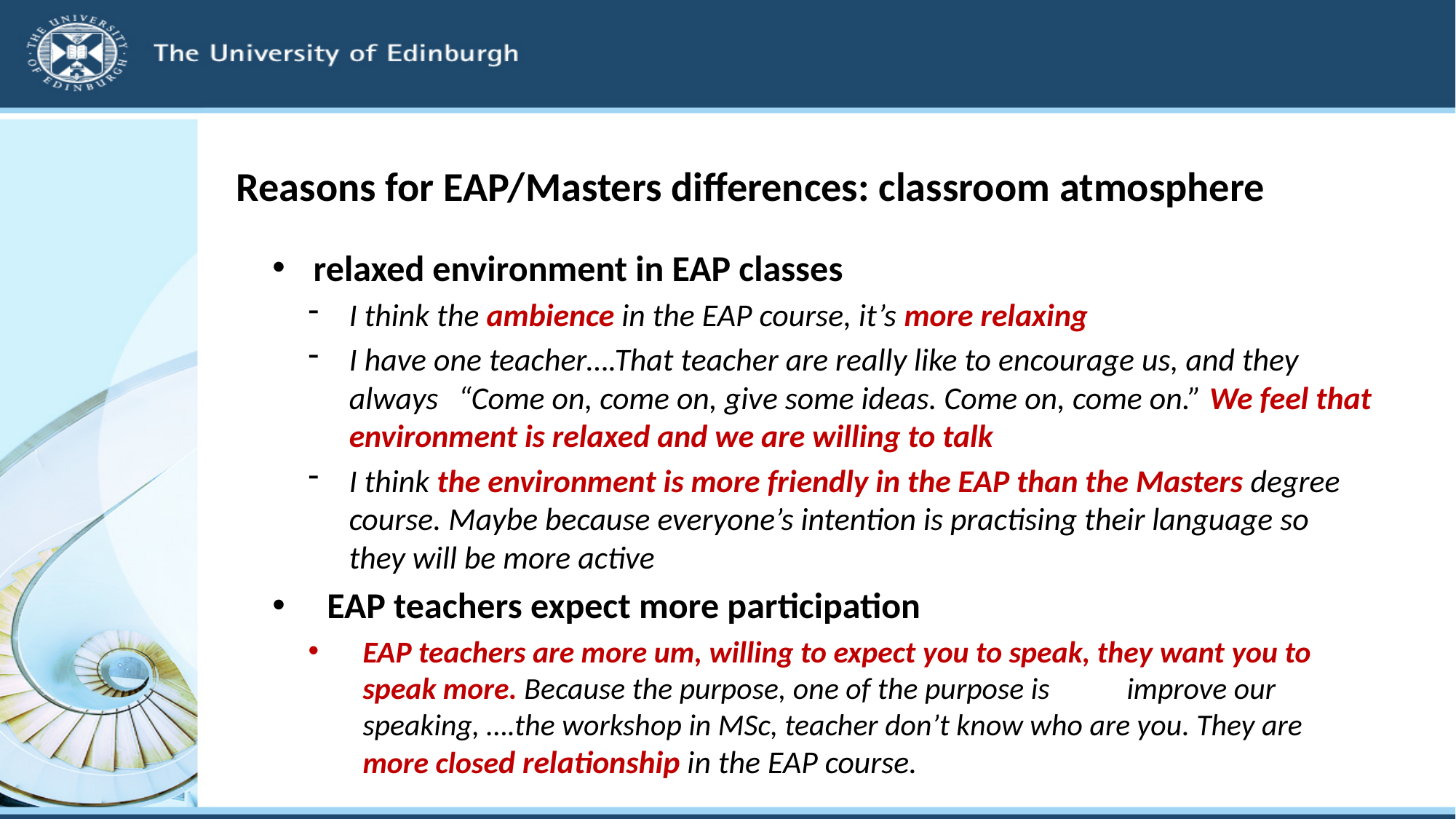

# Reasons for EAP/Masters differences: classroom atmosphere
relaxed environment in EAP classes
I think the ambience in the EAP course, it’s more relaxing
I have one teacher….That teacher are really like to encourage us, and they always 	“Come on, come on, give some ideas. Come on, come on.” We feel that environment is relaxed and we are willing to talk
I think the environment is more friendly in the EAP than the Masters degree course. Maybe because everyone’s intention is practising their language so they will be more active
EAP teachers expect more participation
EAP teachers are more um, willing to expect you to speak, they want you to speak more. Because the purpose, one of the purpose is 	improve our speaking, ….the workshop in MSc, teacher don’t know who are you. They are more closed relationship in the EAP course.